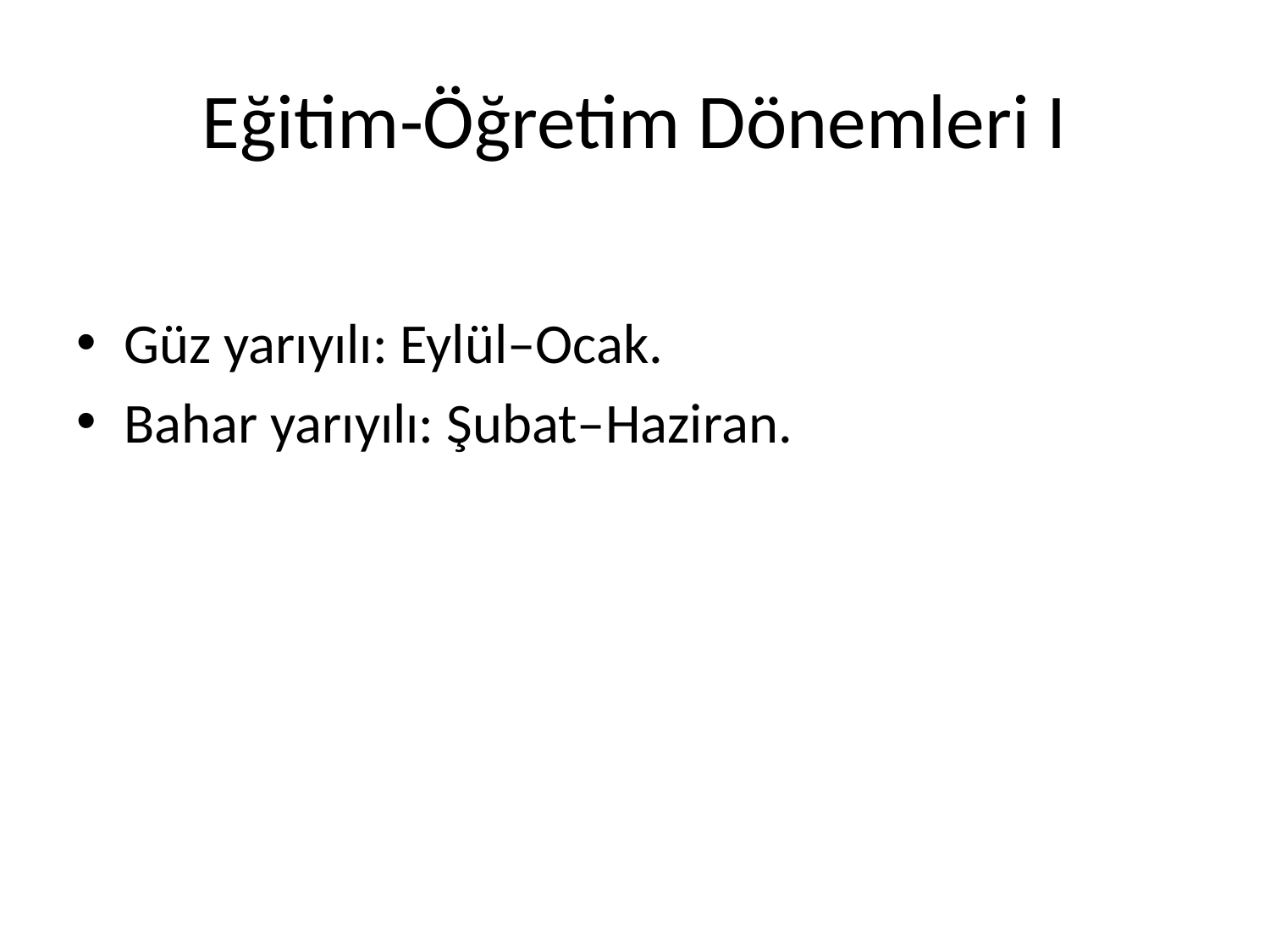

# Eğitim-Öğretim Dönemleri I

Güz yarıyılı: Eylül–Ocak.
Bahar yarıyılı: Şubat–Haziran.